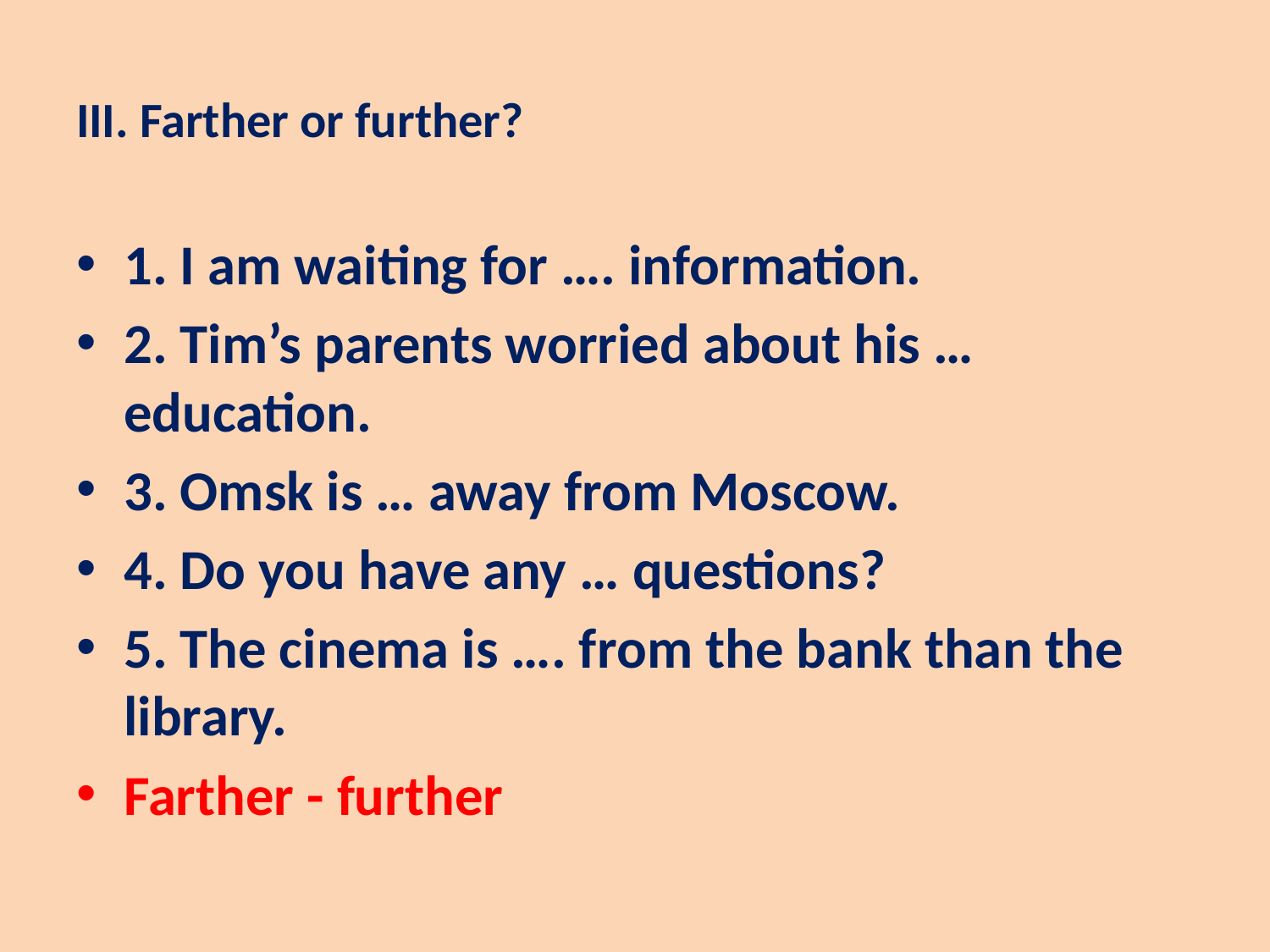

# III. Farther or further?
1. I am waiting for …. information.
2. Tim’s parents worried about his … education.
3. Omsk is … away from Moscow.
4. Do you have any … questions?
5. The cinema is …. from the bank than the library.
Farther - further